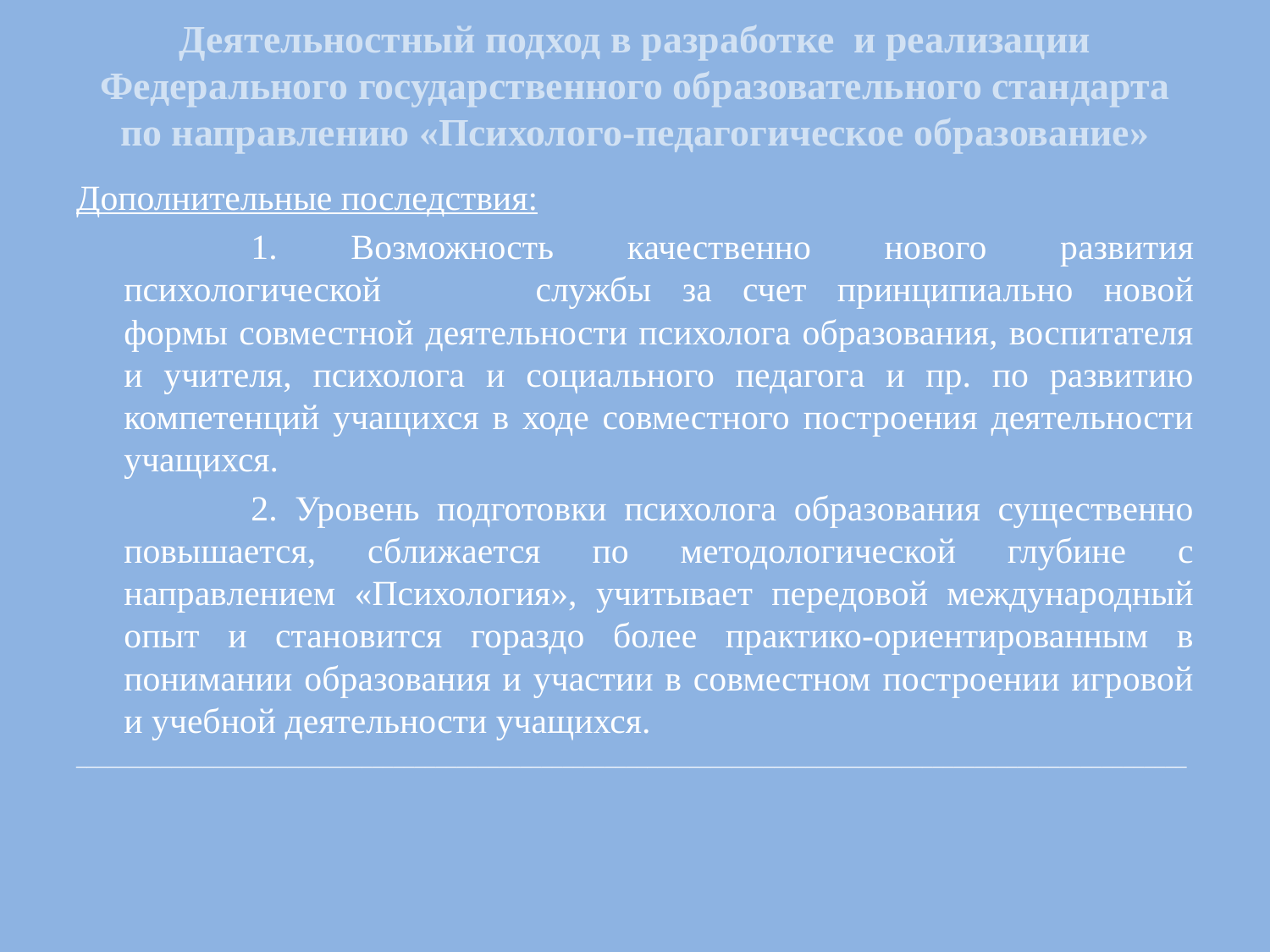

# Деятельностный подход в разработке  и реализации Федерального государственного образовательного стандарта по направлению «Психолого-педагогическое образование»
Дополнительные последствия:
		1. Возможность качественно нового развития психологической	 службы за счет принципиально новой формы совместной деятельности психолога образования, воспитателя и учителя, психолога и социального педагога и пр. по развитию компетенций учащихся в ходе совместного построения деятельности учащихся.
		2. Уровень подготовки психолога образования существенно повышается, сближается по методологической глубине с направлением «Психология», учитывает передовой международный опыт и становится гораздо более практико-ориентированным в понимании образования и участии в совместном построении игровой и учебной деятельности учащихся.
_________________________________________________________________________________________________________